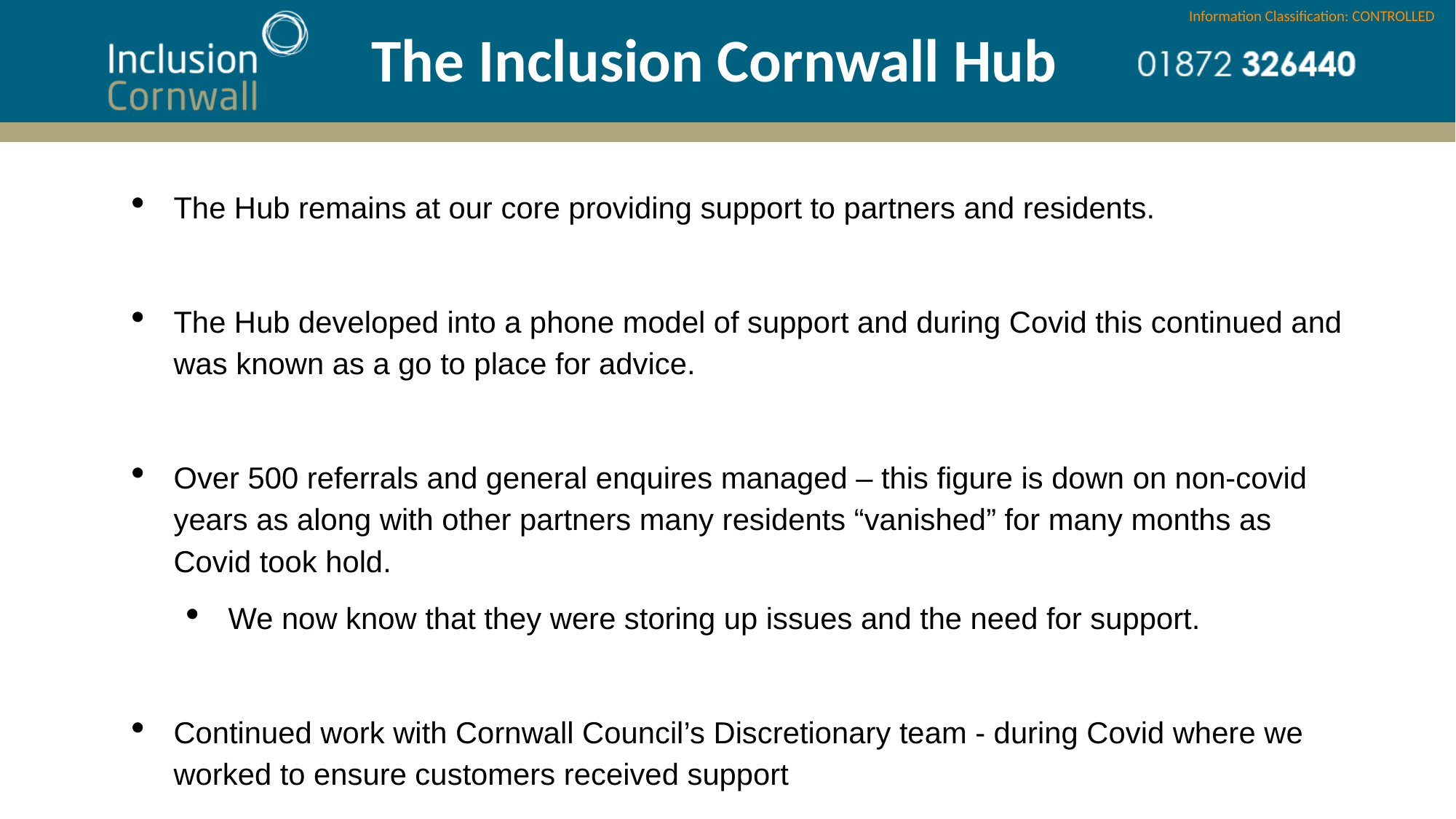

The Inclusion Cornwall Hub
The Hub remains at our core providing support to partners and residents.

The Hub developed into a phone model of support and during Covid this continued and was known as a go to place for advice.

Over 500 referrals and general enquires managed – this figure is down on non-covid years as along with other partners many residents “vanished” for many months as Covid took hold.
We now know that they were storing up issues and the need for support.

Continued work with Cornwall Council’s Discretionary team - during Covid where we worked to ensure customers received support